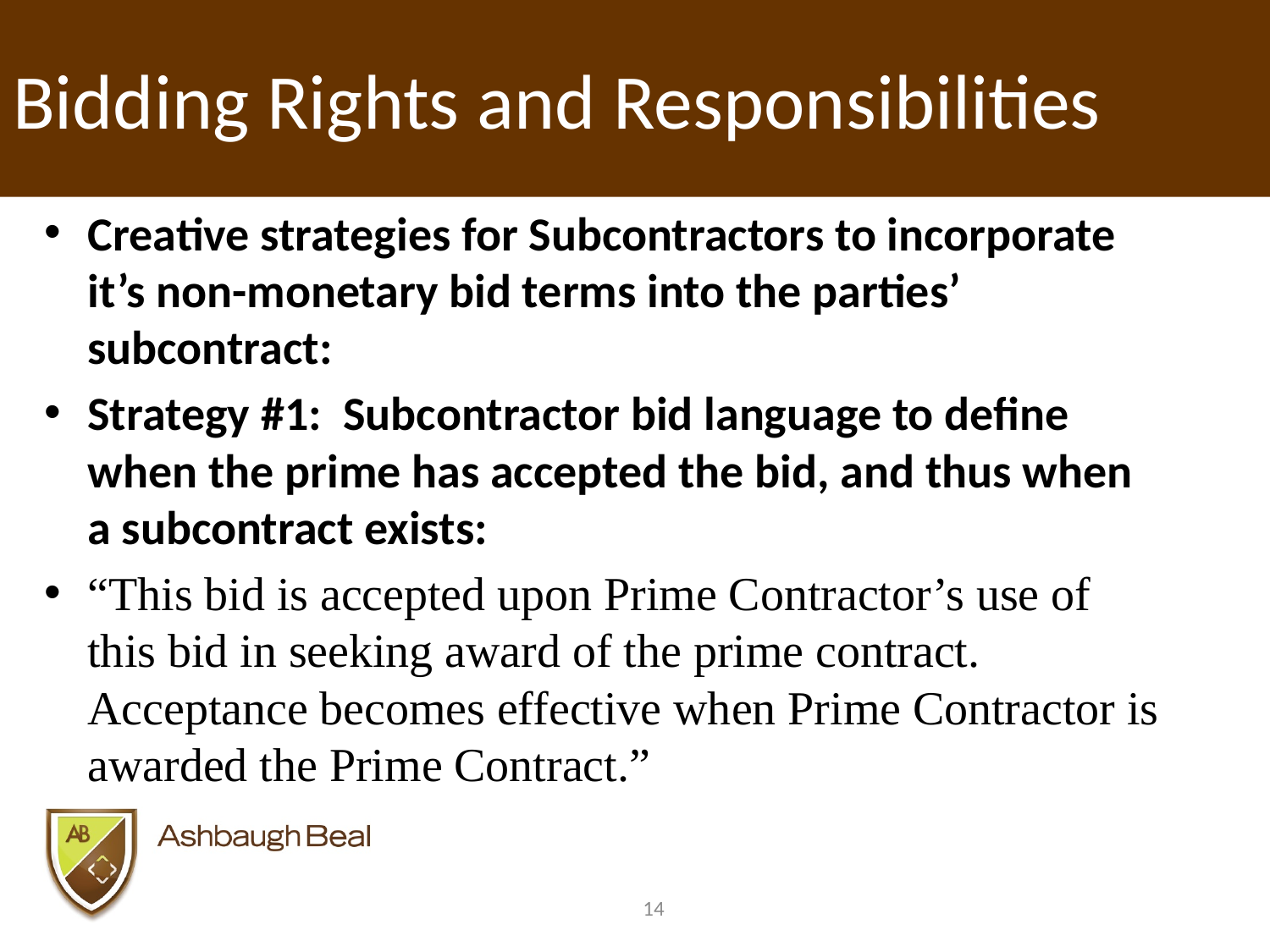

# Bidding Rights and Responsibilities
Creative strategies for Subcontractors to incorporate it’s non-monetary bid terms into the parties’ subcontract:
Strategy #1:  Subcontractor bid language to define when the prime has accepted the bid, and thus when a subcontract exists:
“This bid is accepted upon Prime Contractor’s use of  this bid in seeking award of the prime contract. Acceptance becomes effective when Prime Contractor is awarded the Prime Contract.”

14